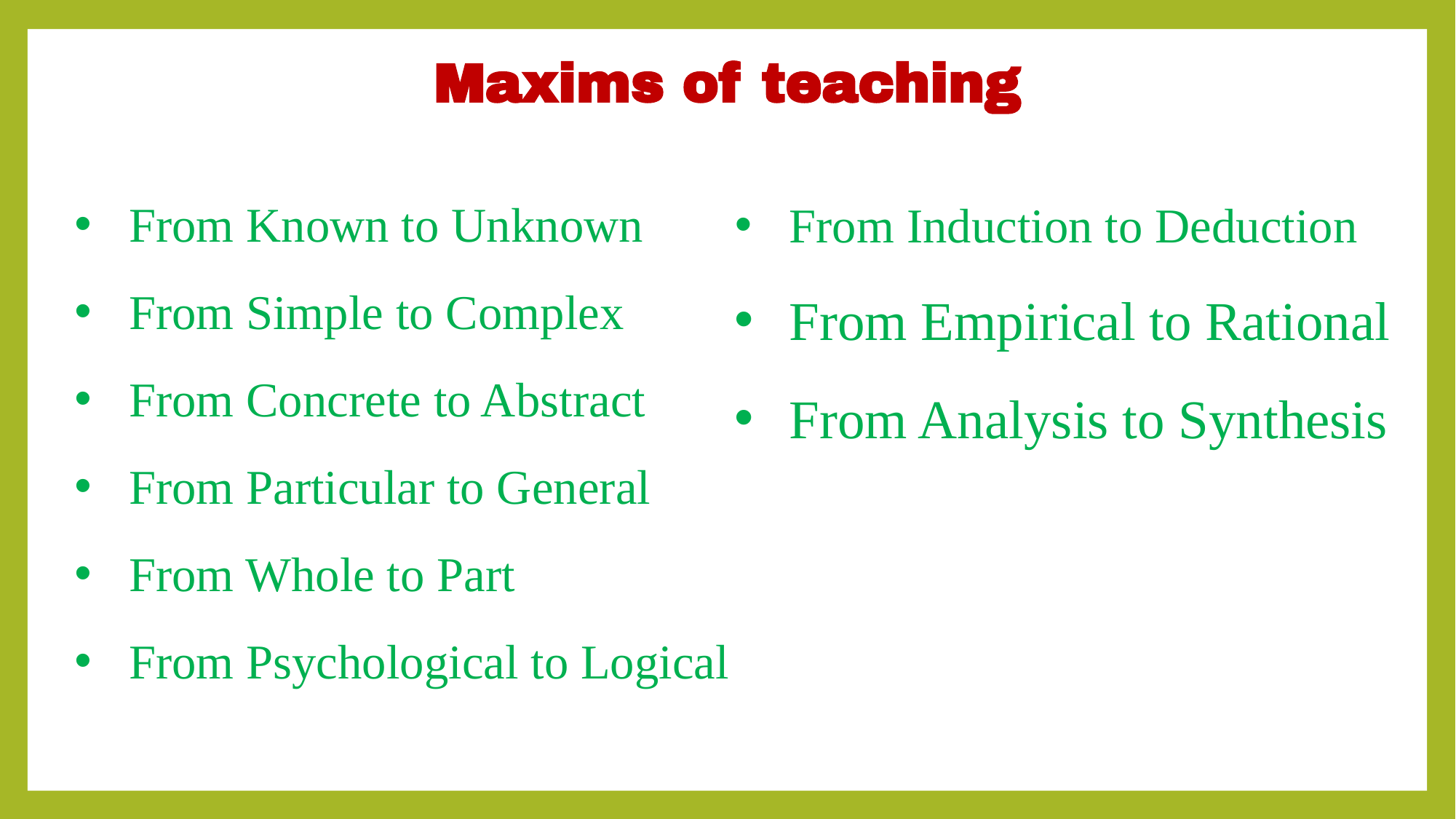

Maxims of teaching
From Known to Unknown
From Simple to Complex
From Concrete to Abstract
From Particular to General
From Whole to Part
From Psychological to Logical
From Induction to Deduction
From Empirical to Rational
From Analysis to Synthesis